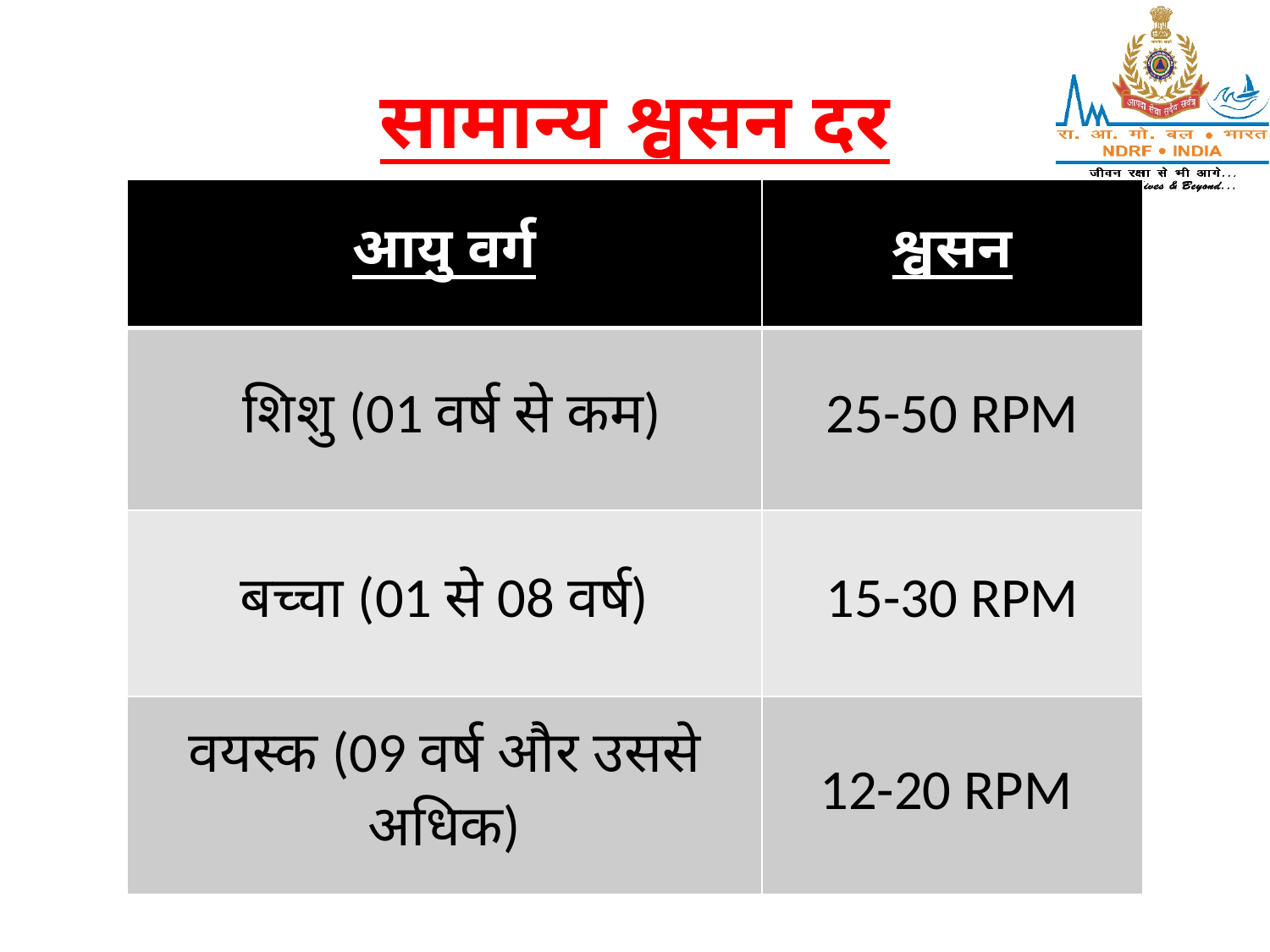

# सामान्य श्वसन दर
| आयु वर्ग | श्वसन |
| --- | --- |
| शिशु (01 वर्ष से कम) | 25-50 RPM |
| बच्चा (01 से 08 वर्ष) | 15-30 RPM |
| वयस्क (09 वर्ष और उससे अधिक) | 12-20 RPM |